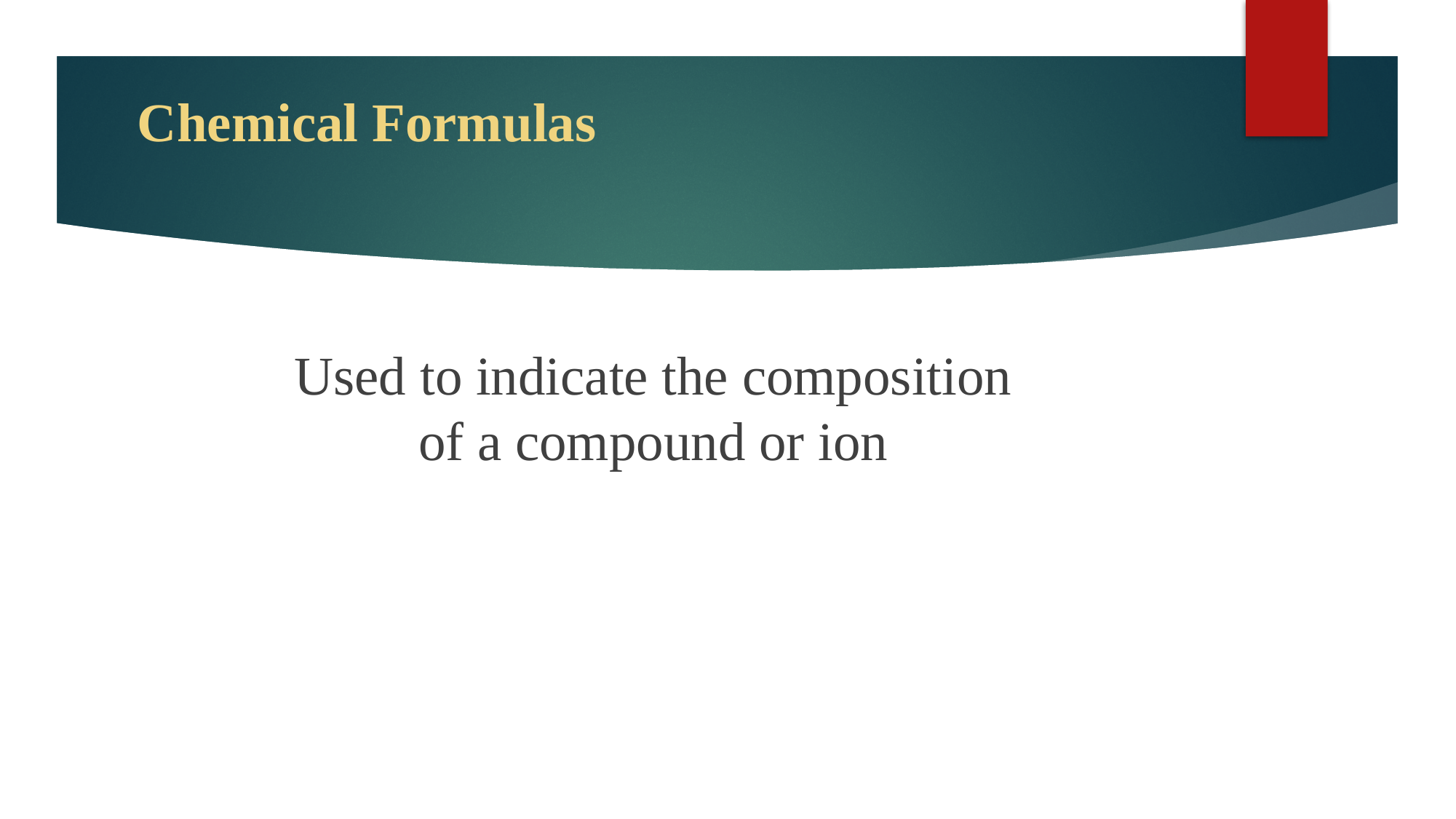

# Chemical Formulas
Used to indicate the composition of a compound or ion